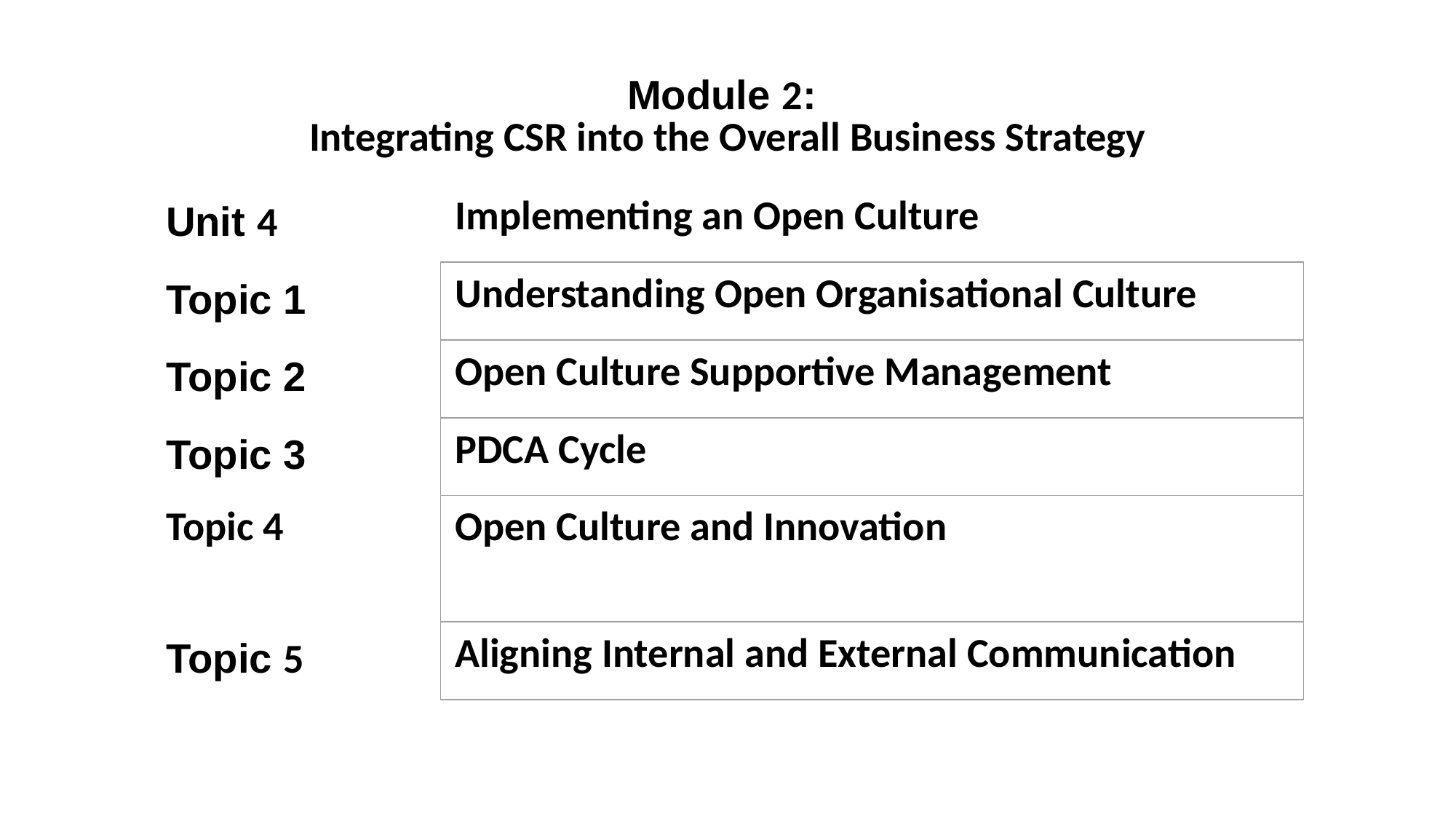

| Module 2: Integrating CSR into the Overall Business Strategy |  |
| --- | --- |
| Unit 4 | Implementing an Open Culture |
| Topic 1 | Understanding Open Organisational Culture |
| Topic 2 | Open Culture Supportive Management |
| Topic 3 | PDCA Cycle |
| Topic 4 | Open Culture and Innovation |
| Topic 5 | Aligning Internal and External Communication |